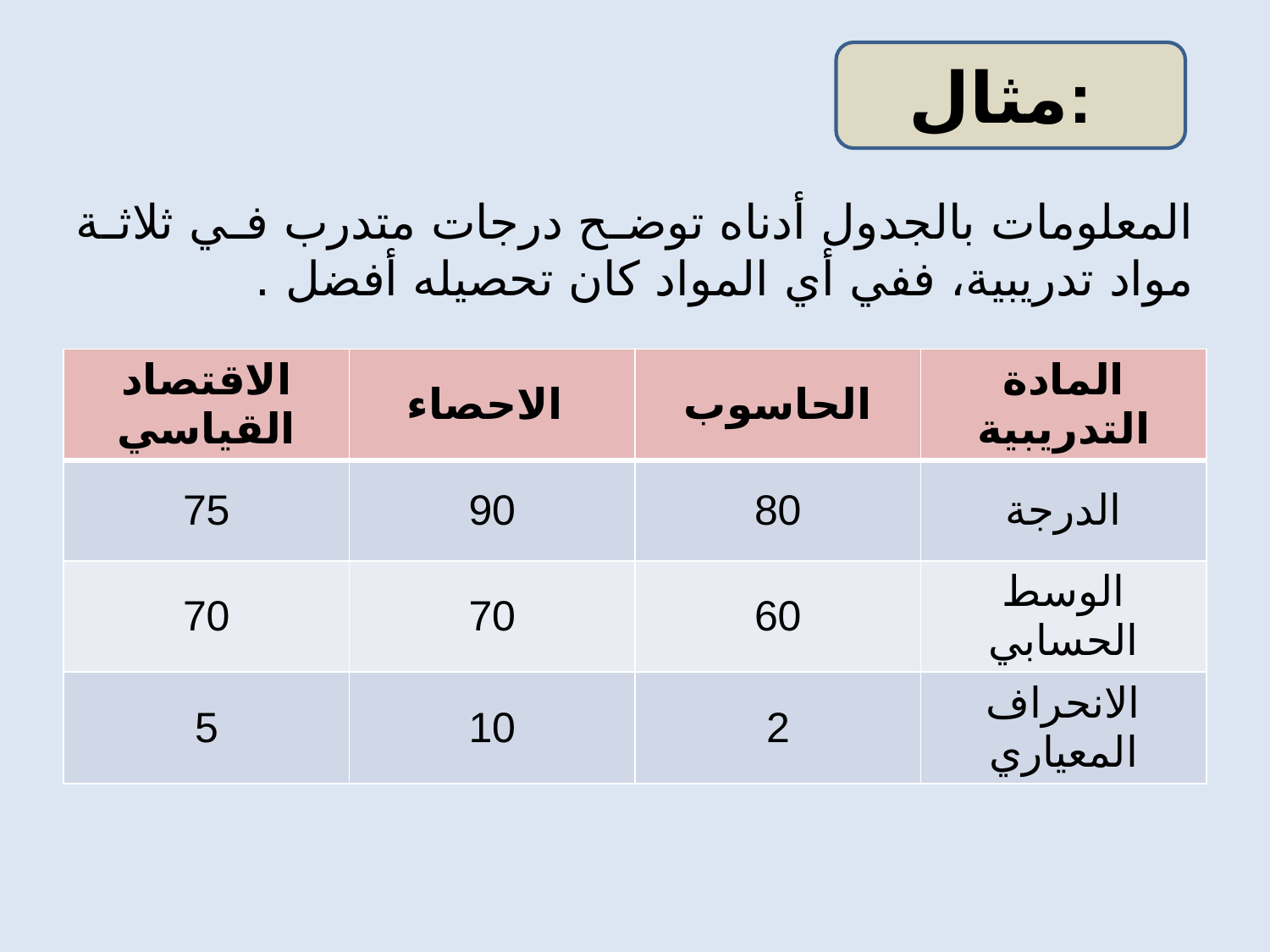

مثال:
# المعلومات بالجدول أدناه توضح درجات متدرب في ثلاثة مواد تدريبية، ففي أي المواد كان تحصيله أفضل .
| الاقتصاد القياسي | الاحصاء | الحاسوب | المادة التدريبية |
| --- | --- | --- | --- |
| 75 | 90 | 80 | الدرجة |
| 70 | 70 | 60 | الوسط الحسابي |
| 5 | 10 | 2 | الانحراف المعياري |